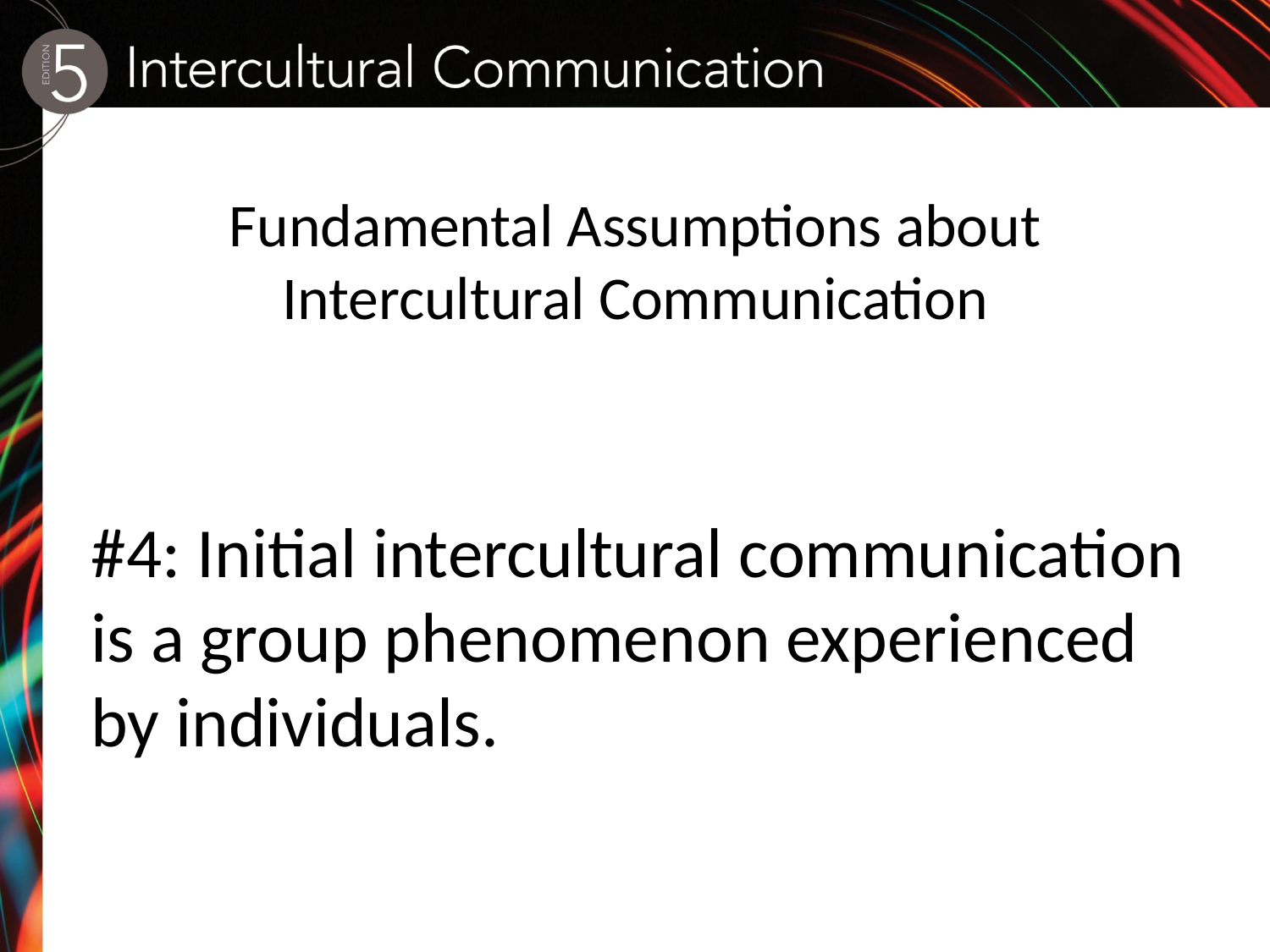

# Fundamental Assumptions about Intercultural Communication

#4: Initial intercultural communication is a group phenomenon experienced by individuals.